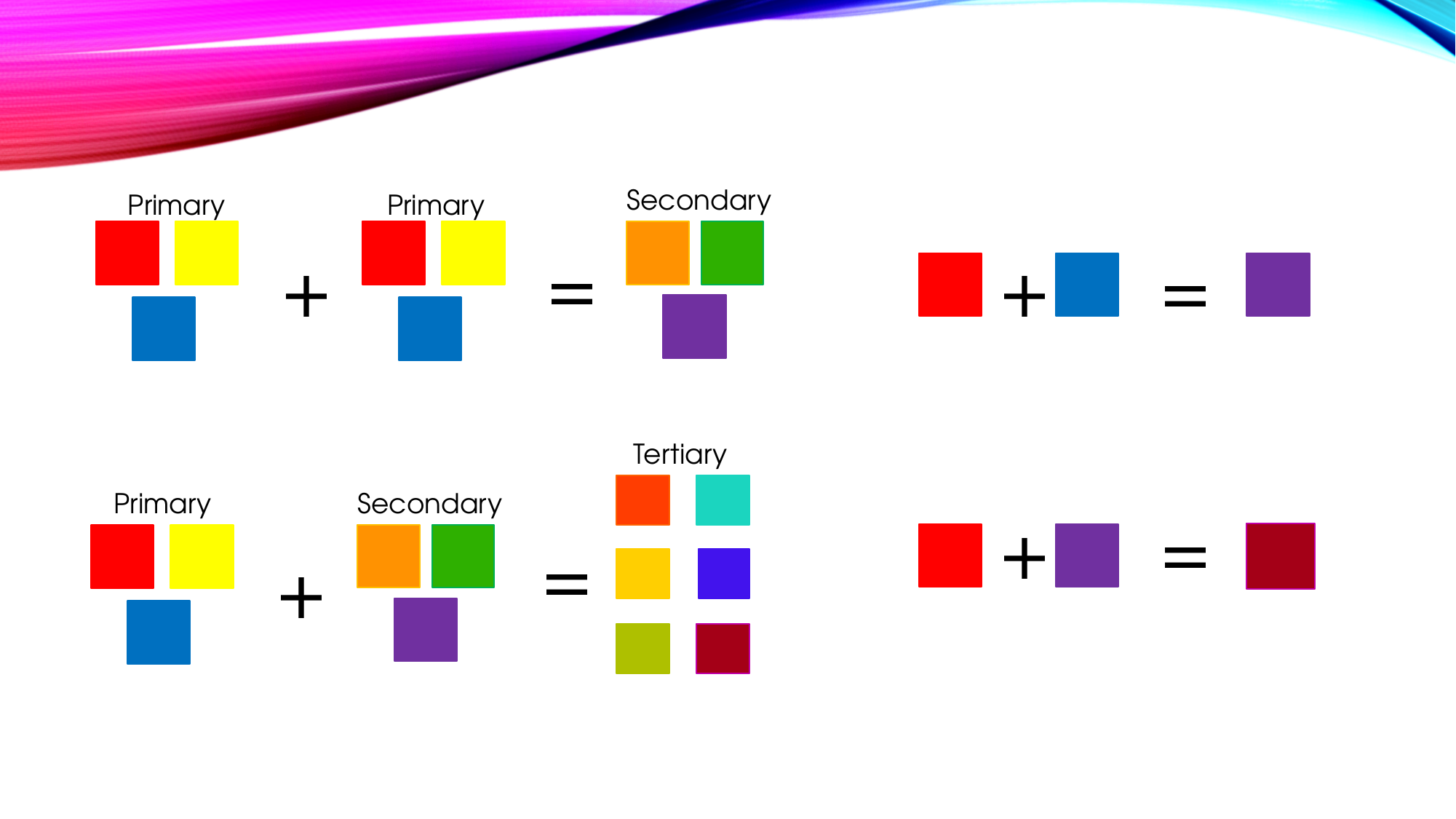

Secondary
Primary
Primary

=
+
=
+

Tertiary

Primary
Secondary
=
+

=

+